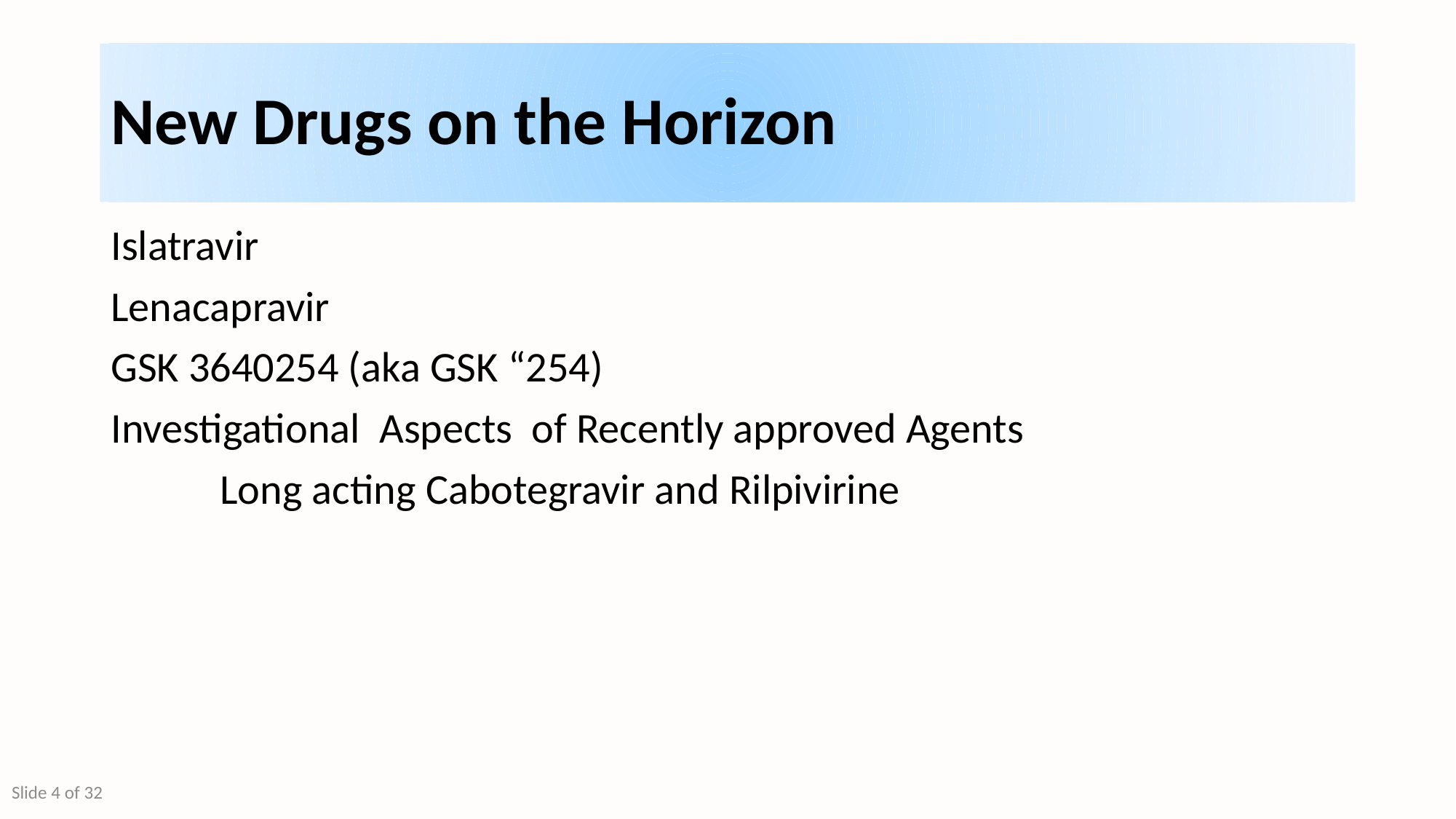

# New Drugs on the Horizon
Islatravir
Lenacapravir
GSK 3640254 (aka GSK “254)
Investigational  Aspects  of Recently approved Agents
	Long acting Cabotegravir and Rilpivirine

Slide 4 of 32